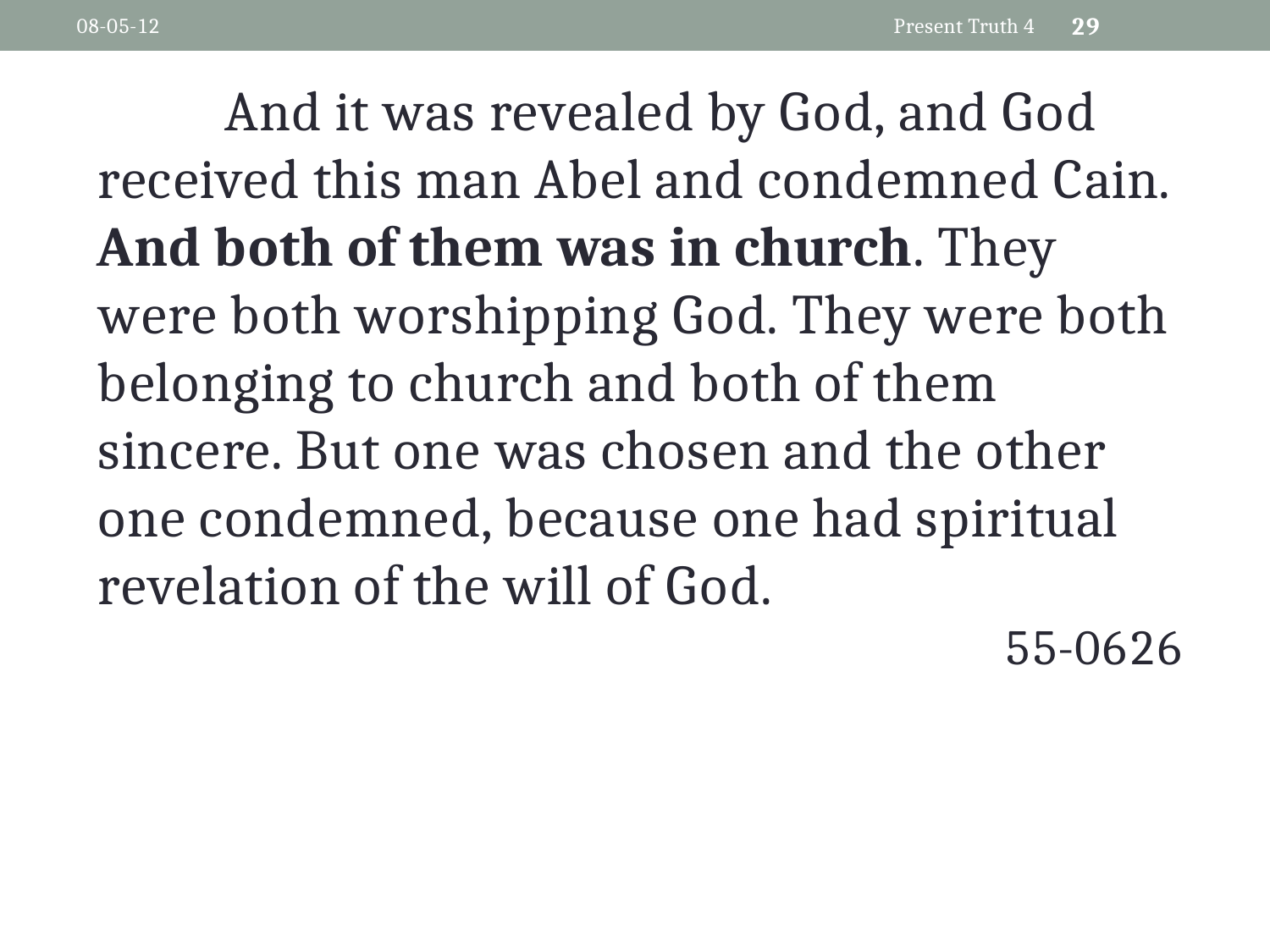

08-05-12
Present Truth 4
29
	And it was revealed by God, and God received this man Abel and condemned Cain. And both of them was in church. They were both worshipping God. They were both belonging to church and both of them sincere. But one was chosen and the other one condemned, because one had spiritual revelation of the will of God.
55-0626